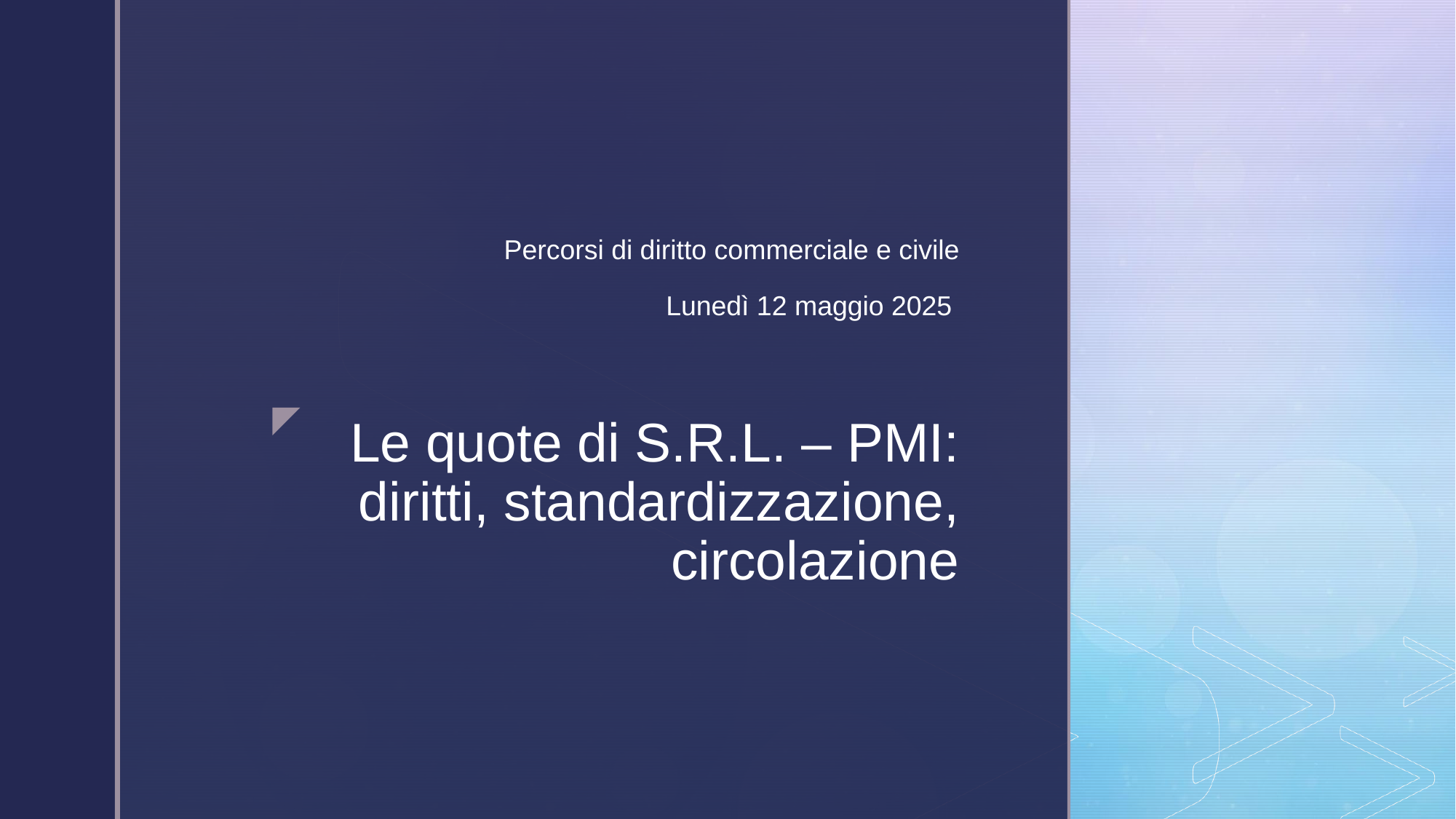

Percorsi di diritto commerciale e civile
Lunedì 12 maggio 2025
# Le quote di S.R.L. – PMI: diritti, standardizzazione, circolazione